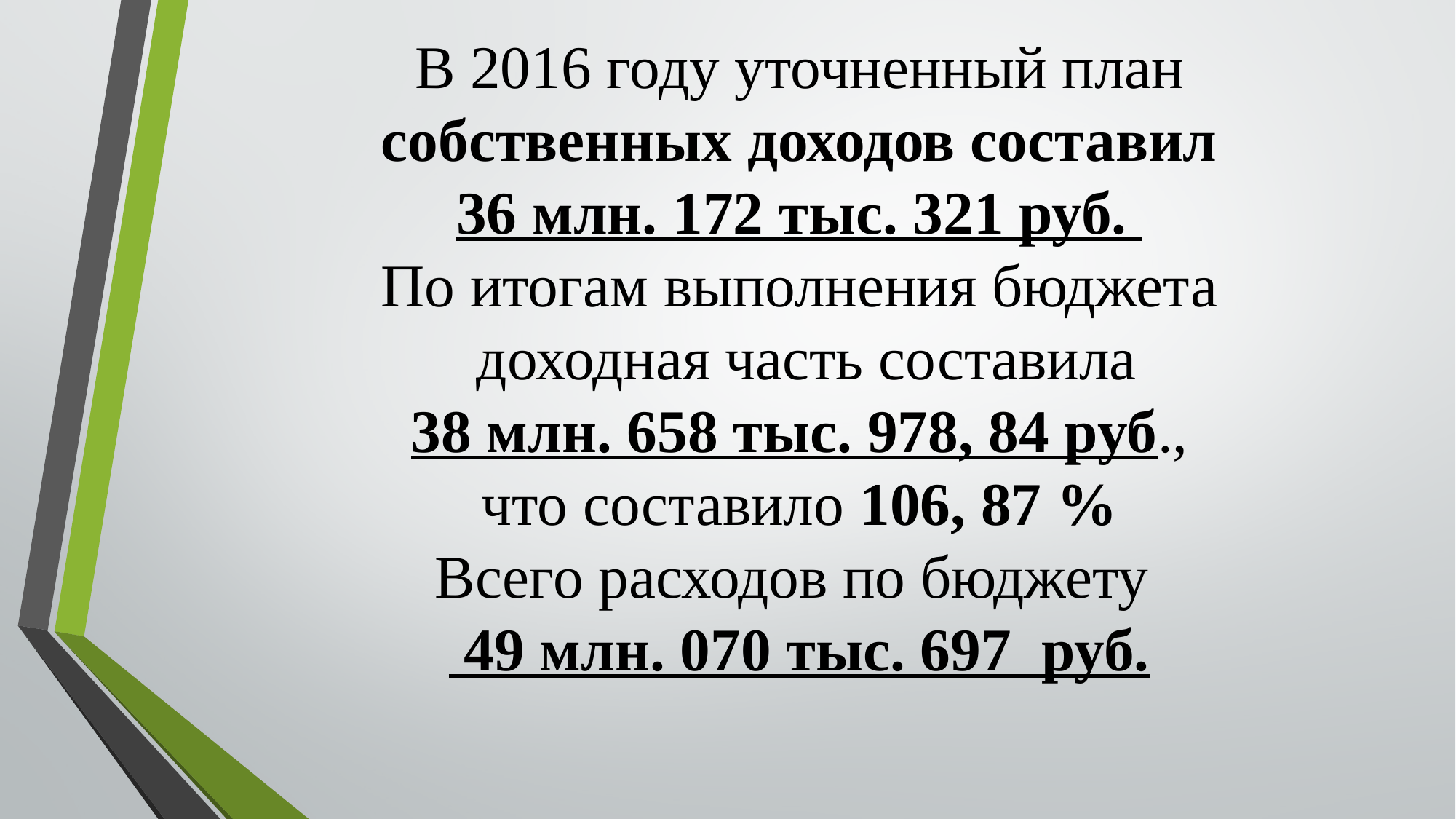

# В 2016 году уточненный план собственных доходов составил 36 млн. 172 тыс. 321 руб. По итогам выполнения бюджета доходная часть составила 38 млн. 658 тыс. 978, 84 руб., что составило 106, 87 % Всего расходов по бюджету 49 млн. 070 тыс. 697  руб.